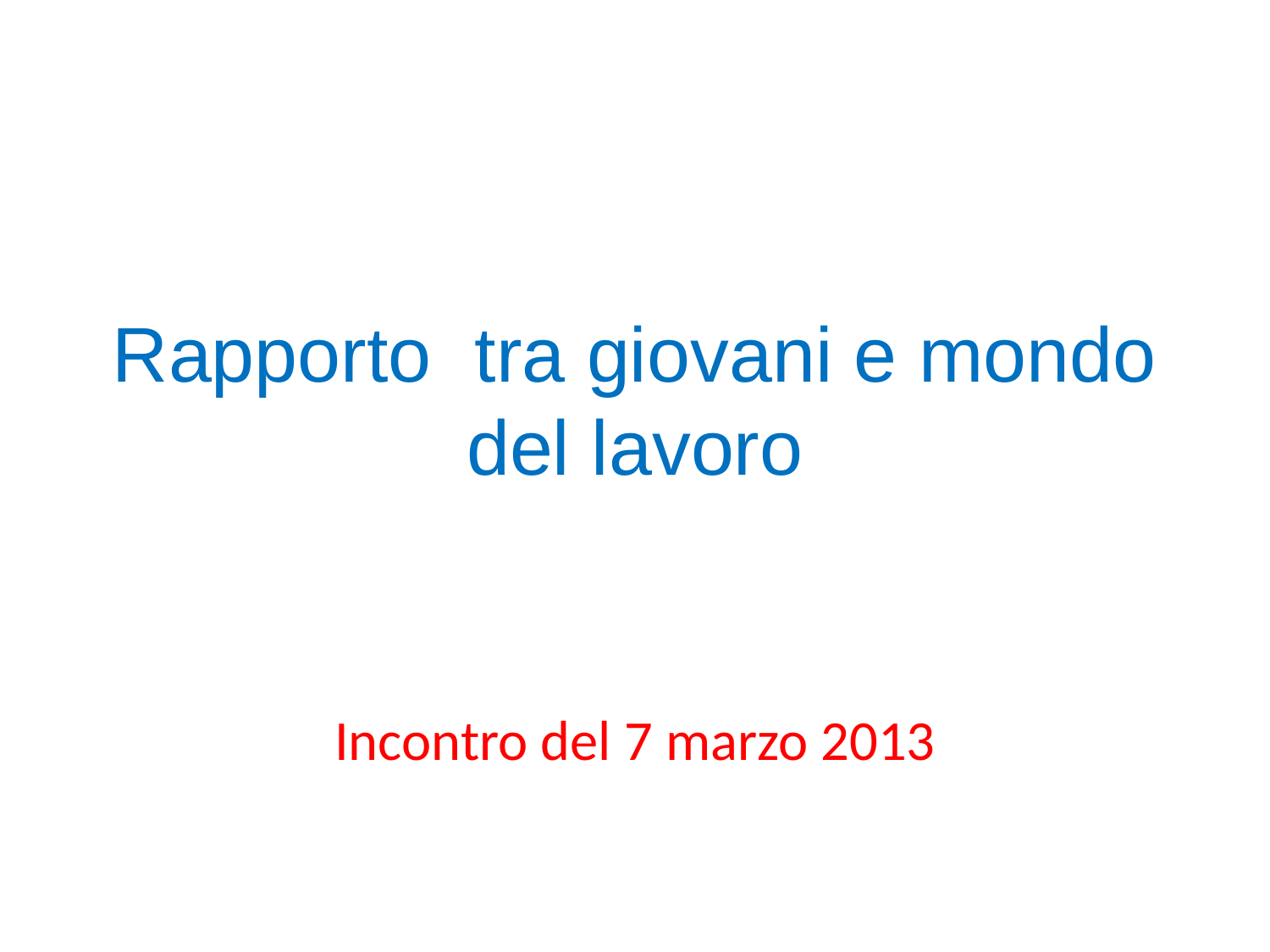

# Rapporto  tra giovani e mondo del lavoro

Incontro del 7 marzo 2013